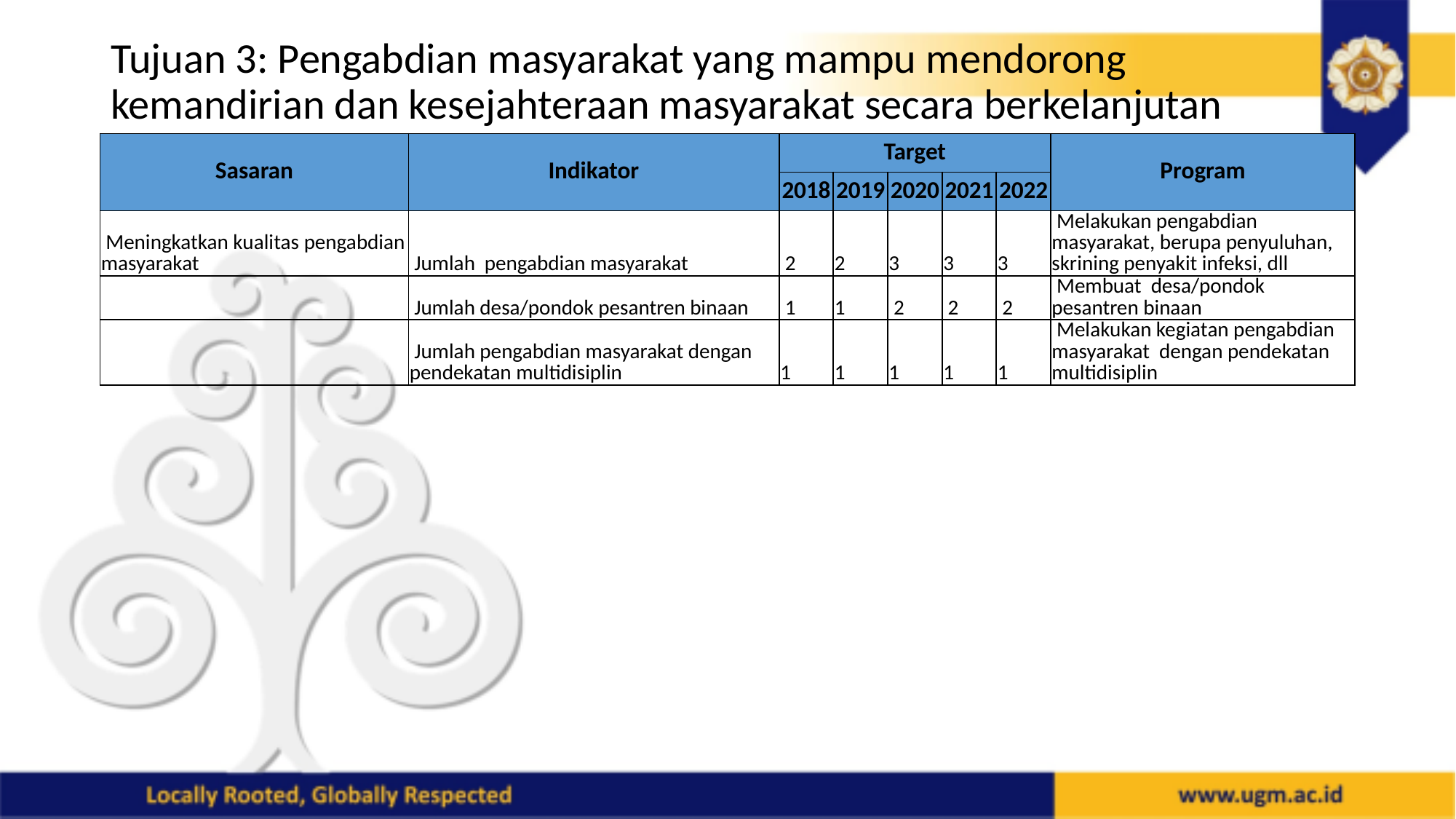

# Tujuan 3: Pengabdian masyarakat yang mampu mendorong kemandirian dan kesejahteraan masyarakat secara berkelanjutan
| Sasaran | Indikator | Target |  |  |  |  | Program |
| --- | --- | --- | --- | --- | --- | --- | --- |
|  |  | 2018 | 2019 | 2020 | 2021 | 2022 |  |
| Meningkatkan kualitas pengabdian masyarakat | Jumlah pengabdian masyarakat | 2 | 2 | 3 | 3 | 3 | Melakukan pengabdian masyarakat, berupa penyuluhan, skrining penyakit infeksi, dll |
|  | Jumlah desa/pondok pesantren binaan | 1 | 1 | 2 | 2 | 2 | Membuat desa/pondok pesantren binaan |
|  | Jumlah pengabdian masyarakat dengan pendekatan multidisiplin | 1 | 1 | 1 | 1 | 1 | Melakukan kegiatan pengabdian masyarakat dengan pendekatan multidisiplin |